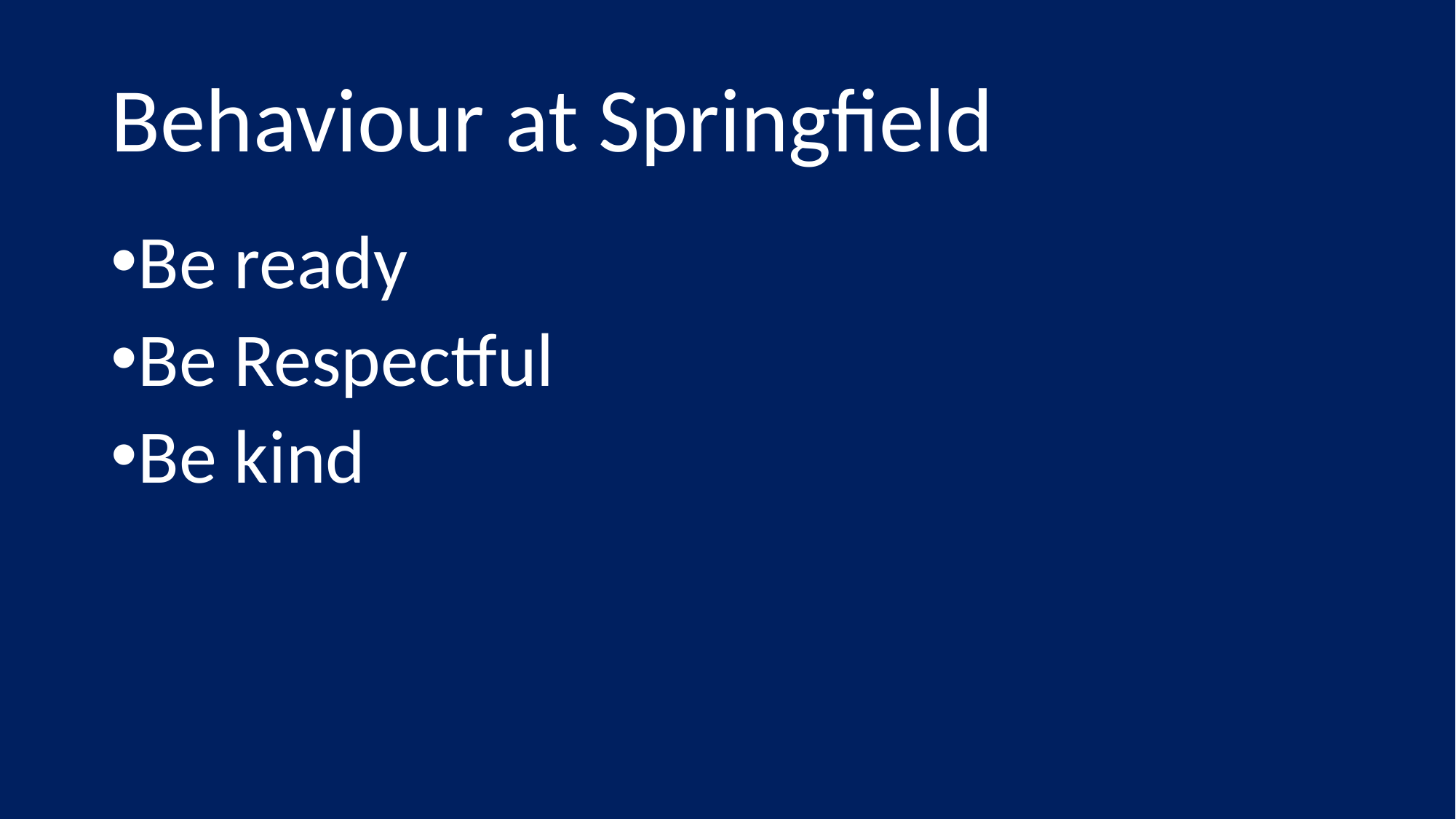

# Behaviour at Springfield
Be ready
Be Respectful
Be kind